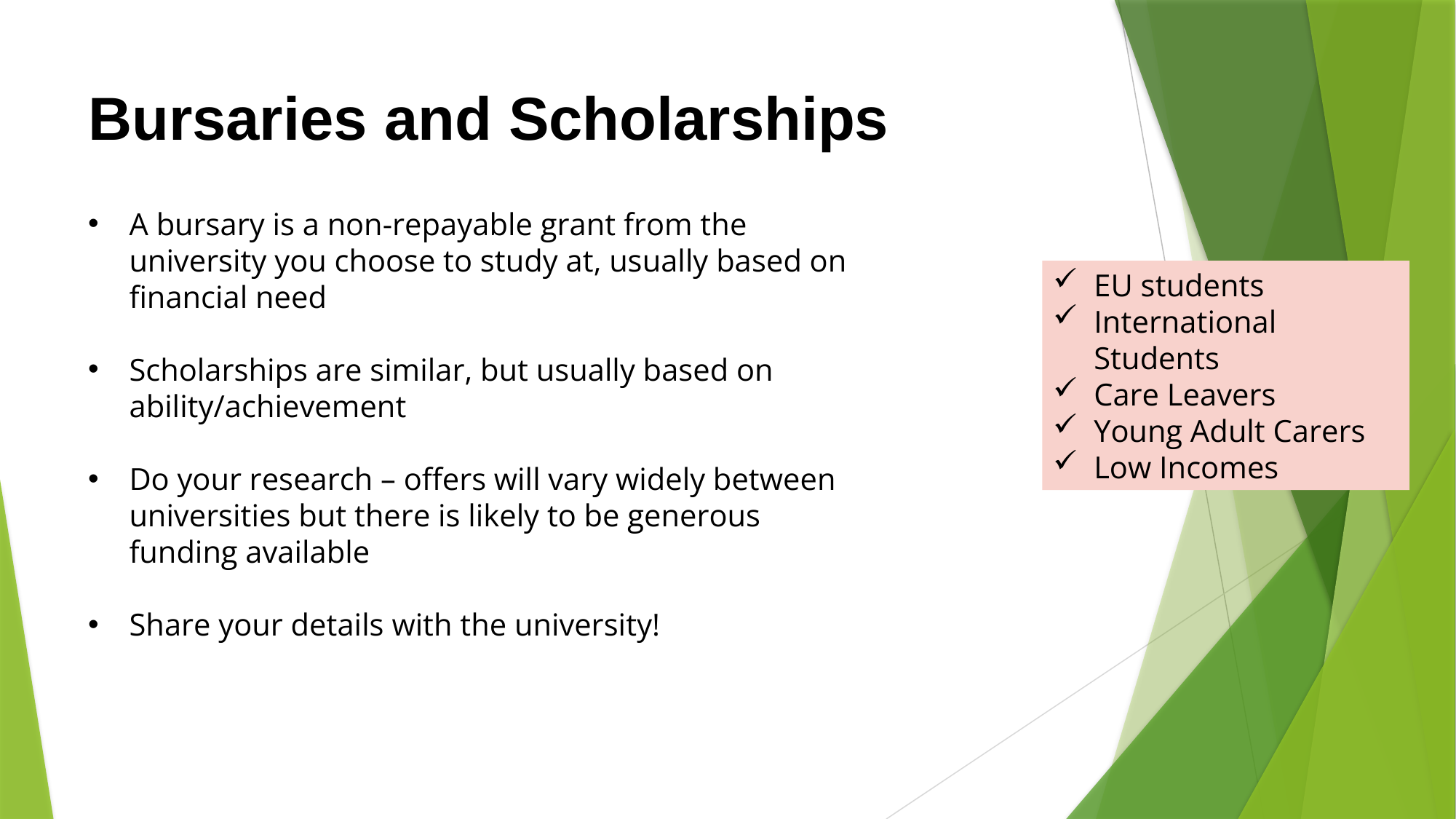

# Bursaries and Scholarships
A bursary is a non-repayable grant from the university you choose to study at, usually based on financial need

Scholarships are similar, but usually based on ability/achievement

Do your research – offers will vary widely between universities but there is likely to be generous funding available

Share your details with the university!

EU students
International Students
Care Leavers
Young Adult Carers
Low Incomes